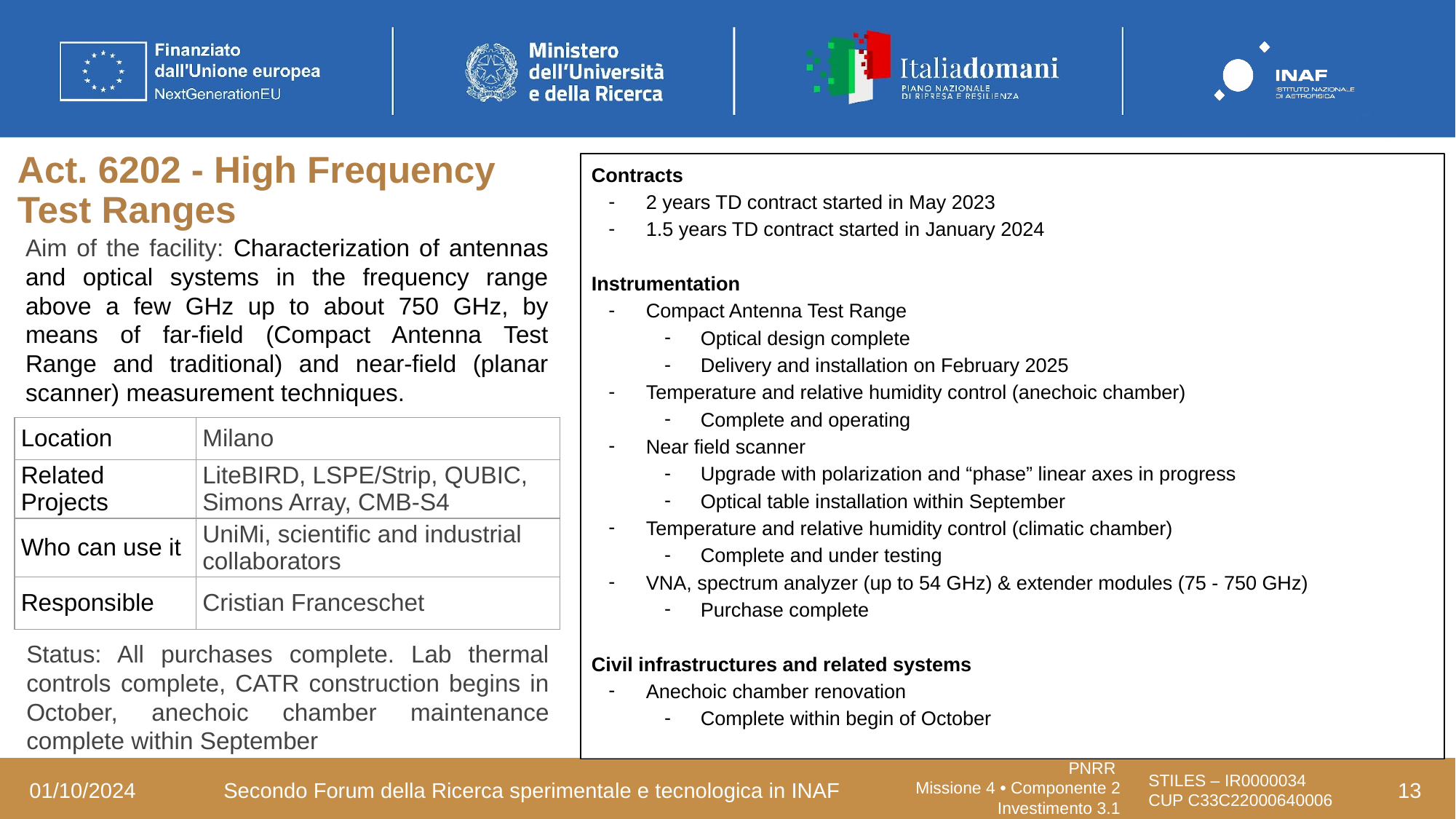

# Act. 6202 - High Frequency Test Ranges
Contracts
2 years TD contract started in May 2023
1.5 years TD contract started in January 2024

Instrumentation
Compact Antenna Test Range
Optical design complete
Delivery and installation on February 2025
Temperature and relative humidity control (anechoic chamber)
Complete and operating
Near field scanner
Upgrade with polarization and “phase” linear axes in progress
Optical table installation within September
Temperature and relative humidity control (climatic chamber)
Complete and under testing
VNA, spectrum analyzer (up to 54 GHz) & extender modules (75 - 750 GHz)
Purchase complete

Civil infrastructures and related systems
Anechoic chamber renovation
Complete within begin of October
Aim of the facility: Characterization of antennas and optical systems in the frequency range above a few GHz up to about 750 GHz, by means of far-field (Compact Antenna Test Range and traditional) and near-field (planar scanner) measurement techniques.

| Location | Milano |
| --- | --- |
| Related Projects | LiteBIRD, LSPE/Strip, QUBIC, Simons Array, CMB-S4 |
| Who can use it | UniMi, scientific and industrial collaborators |
| Responsible | Cristian Franceschet |
Status: All purchases complete. Lab thermal controls complete, CATR construction begins in October, anechoic chamber maintenance complete within September
13